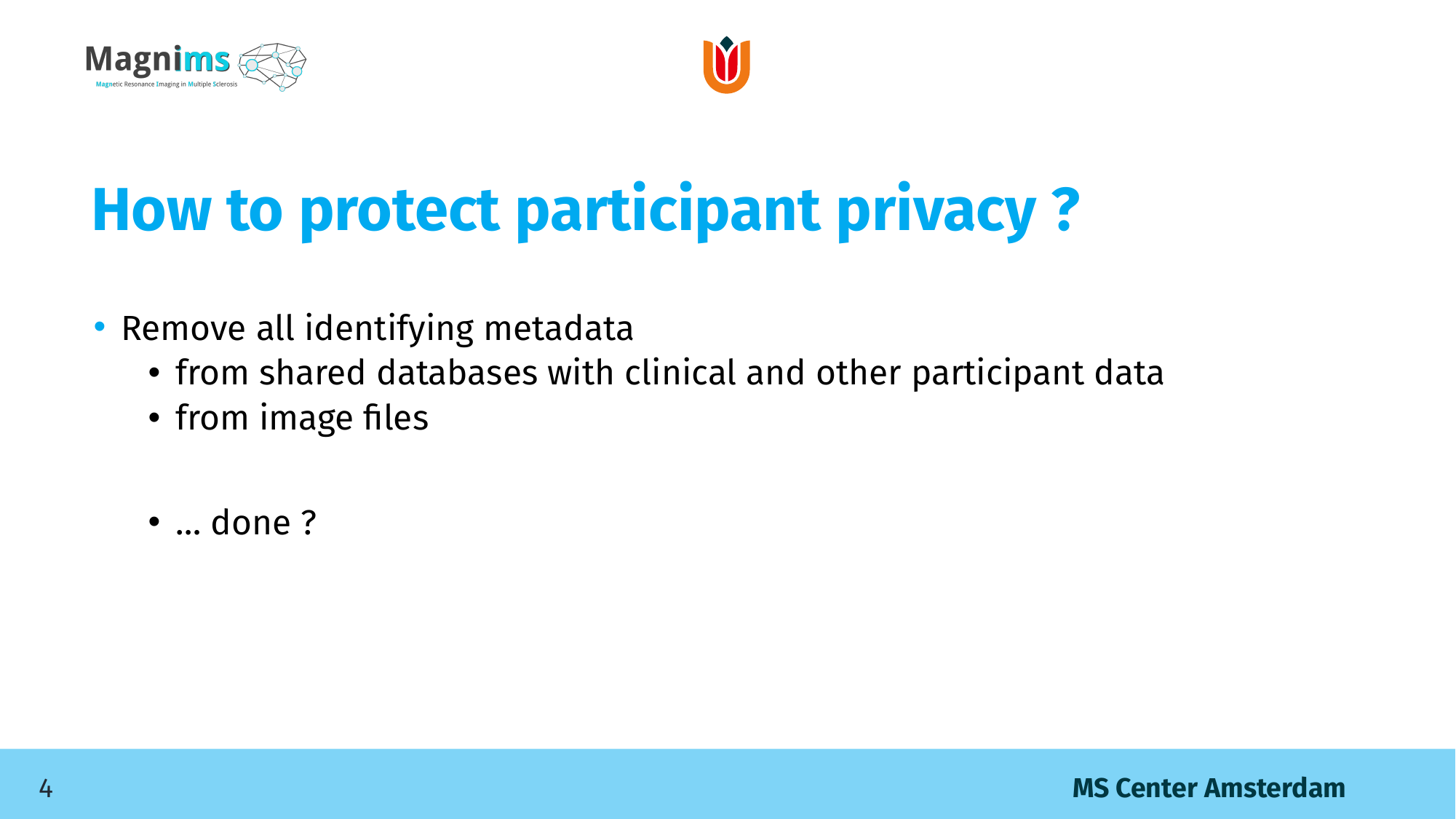

# How to protect participant privacy ?
Remove all identifying metadata
from shared databases with clinical and other participant data
from image files

… done ?
4
MS Center Amsterdam